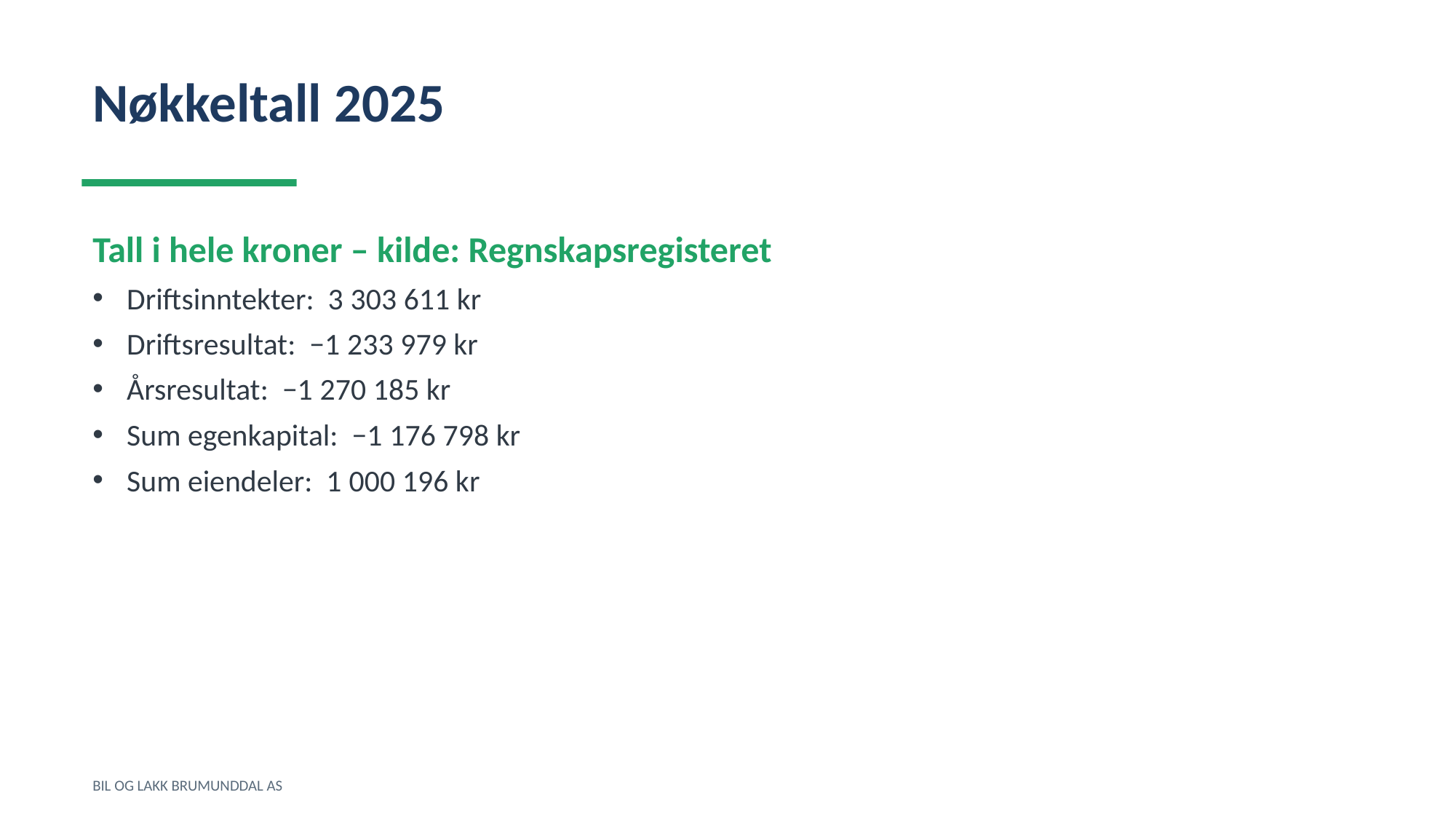

Nøkkeltall 2025

Tall i hele kroner – kilde: Regnskapsregisteret
Driftsinntekter:  3 303 611 kr
Driftsresultat:  −1 233 979 kr
Årsresultat:  −1 270 185 kr
Sum egenkapital:  −1 176 798 kr
Sum eiendeler:  1 000 196 kr
BIL OG LAKK BRUMUNDDAL AS